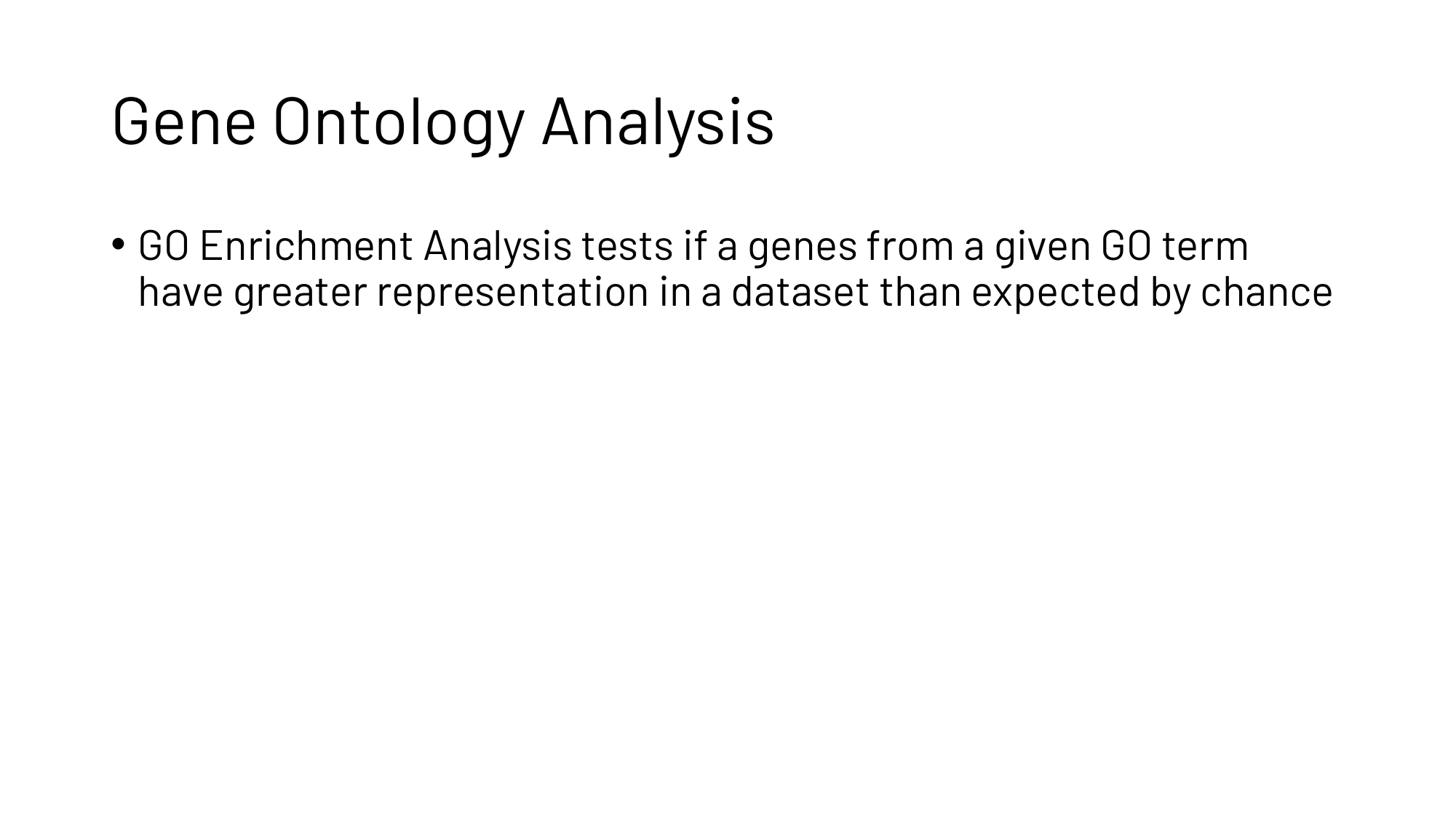

# Gene Ontology Analysis
GO Enrichment Analysis tests if a genes from a given GO term have greater representation in a dataset than expected by chance